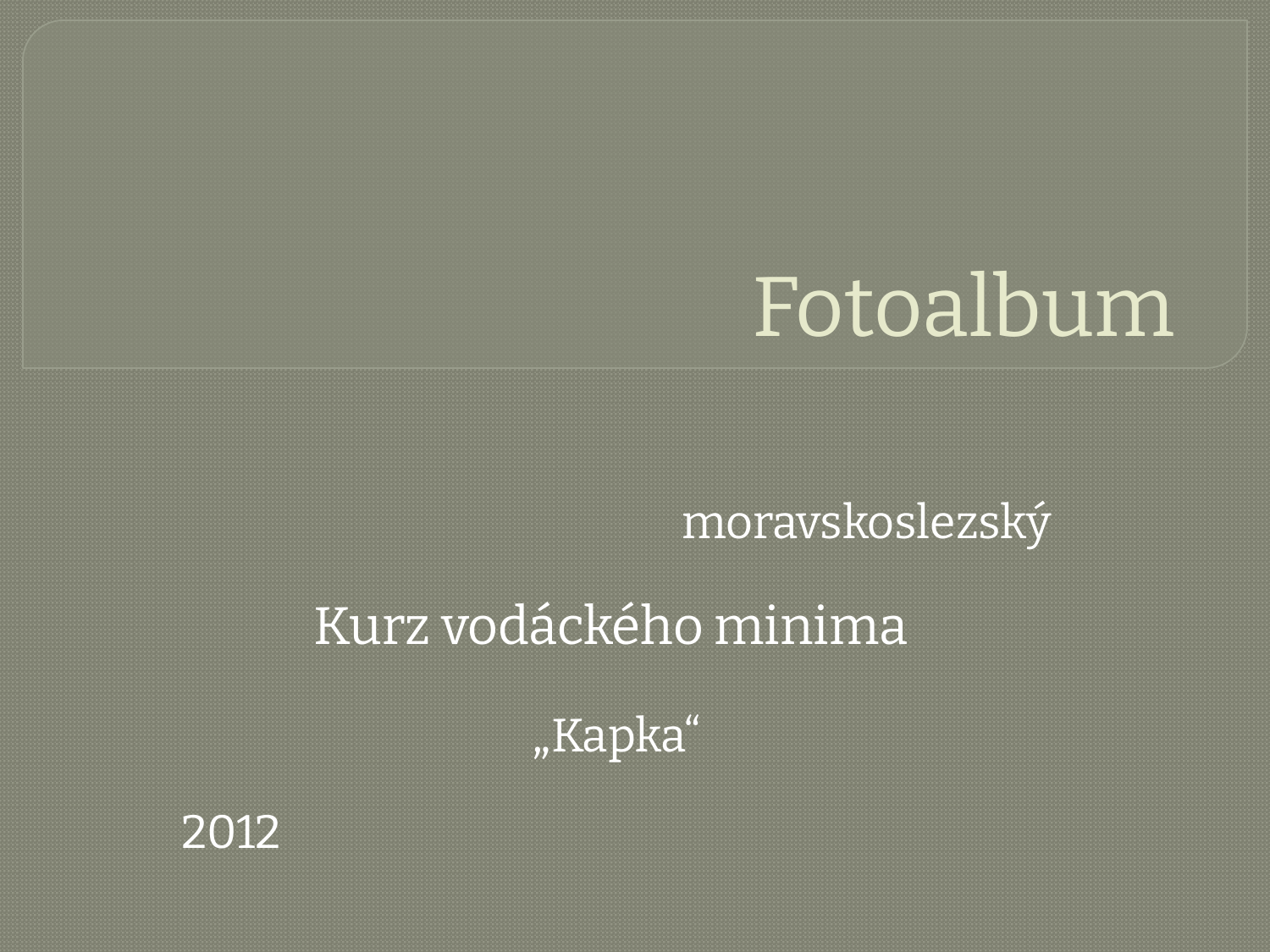

# Fotoalbum
moravskoslezský
Kurz vodáckého minima
„Kapka“
2012